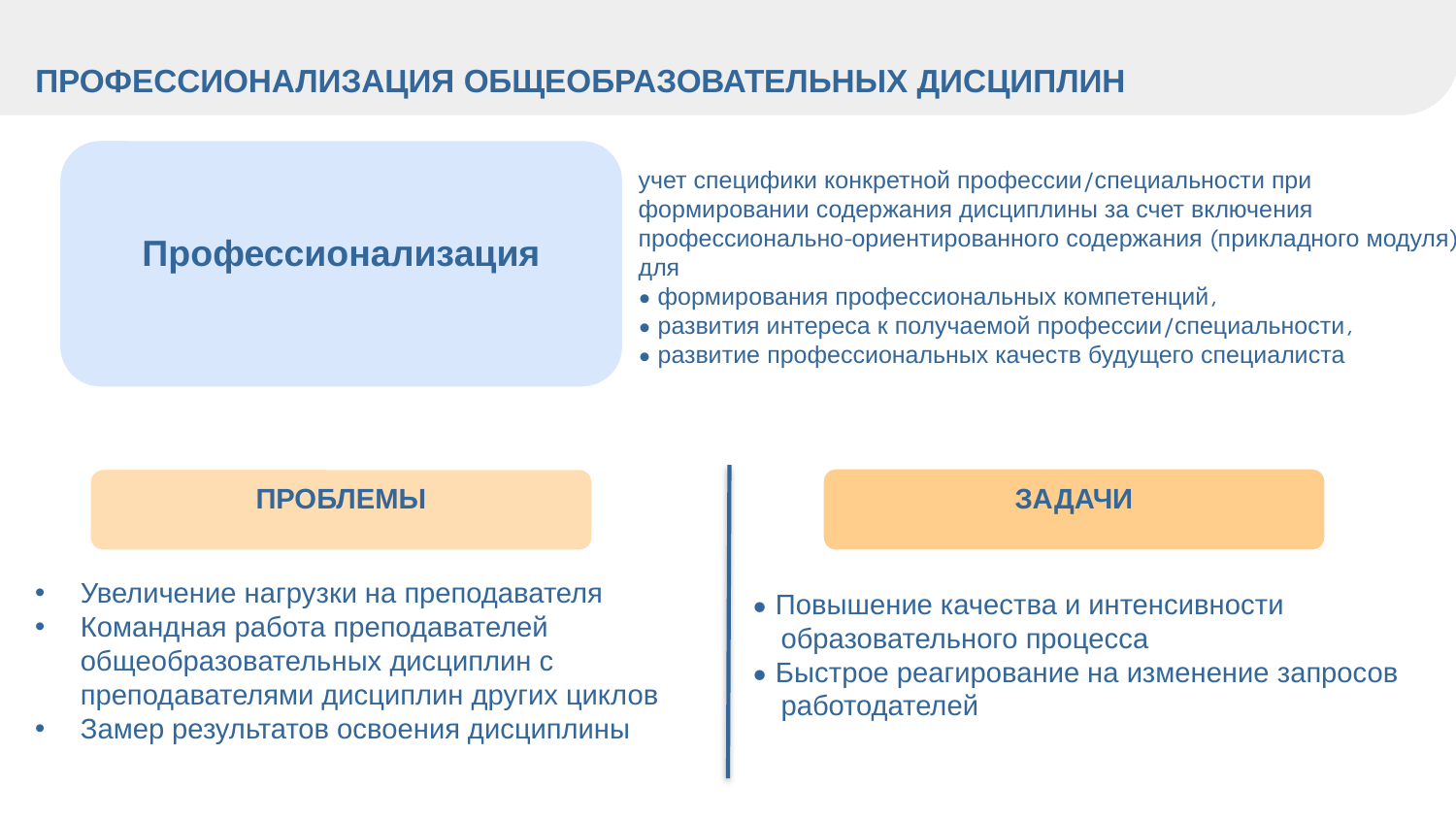

Профессионализация общеобразовательных дисциплин

Профессионализация

учет специфики конкретной профессии/специальности при формировании содержания дисциплины за счет включения профессионально-ориентированного содержания (прикладного модуля) для
• формирования профессиональных компетенций,
• развития интереса к получаемой профессии/специальности,
• развитие профессиональных качеств будущего специалиста

ЗАДАЧИ

ПРОБЛЕМЫ

Увеличение нагрузки на преподавателя
Командная работа преподавателей общеобразовательных дисциплин с преподавателями дисциплин других циклов
Замер результатов освоения дисциплины
• Повышение качества и интенсивности образовательного процесса
• Быстрое реагирование на изменение запросов работодателей